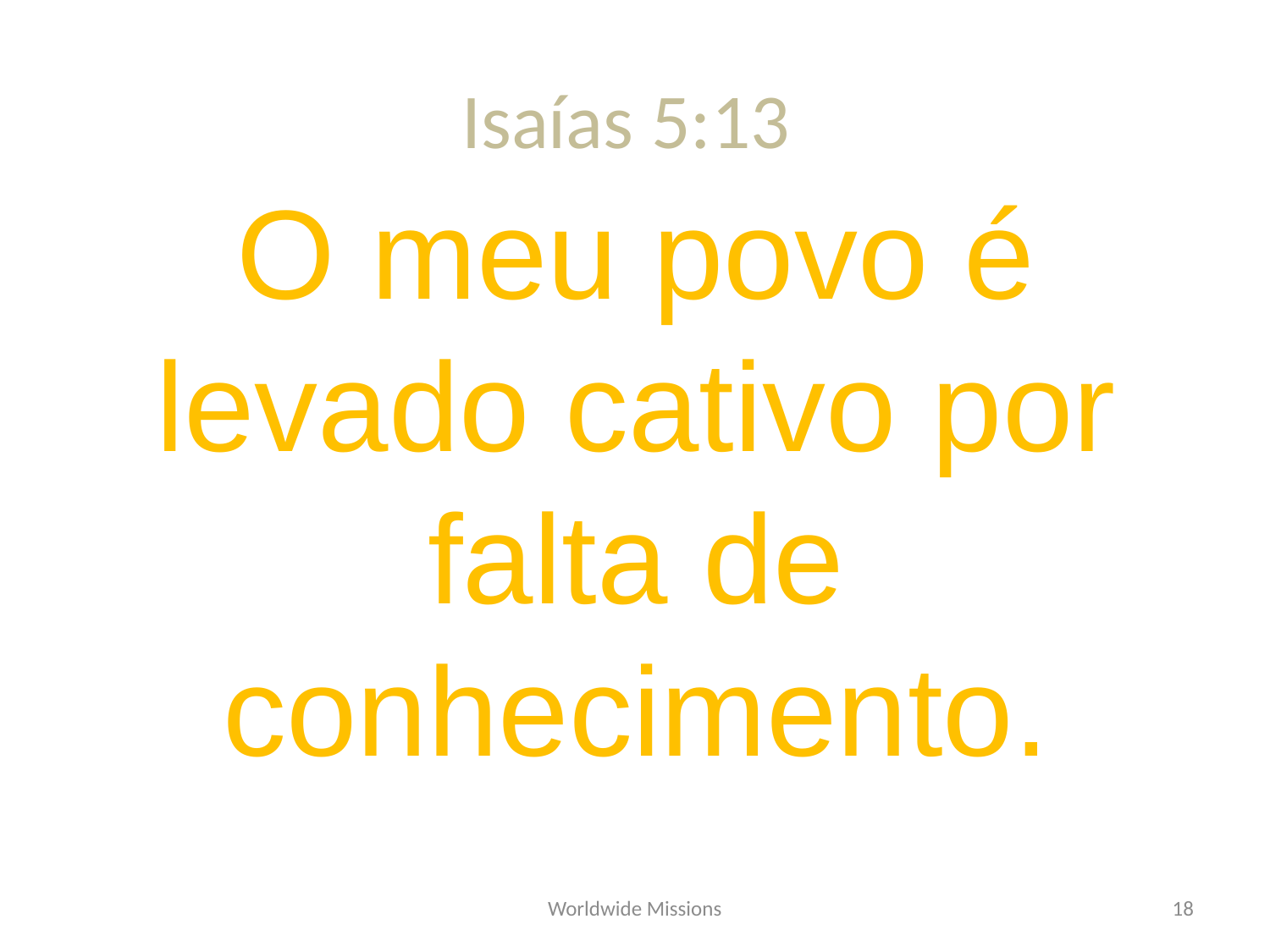

Isaías 5:13
O meu povo é levado cativo por falta de conhecimento.
Worldwide Missions
18